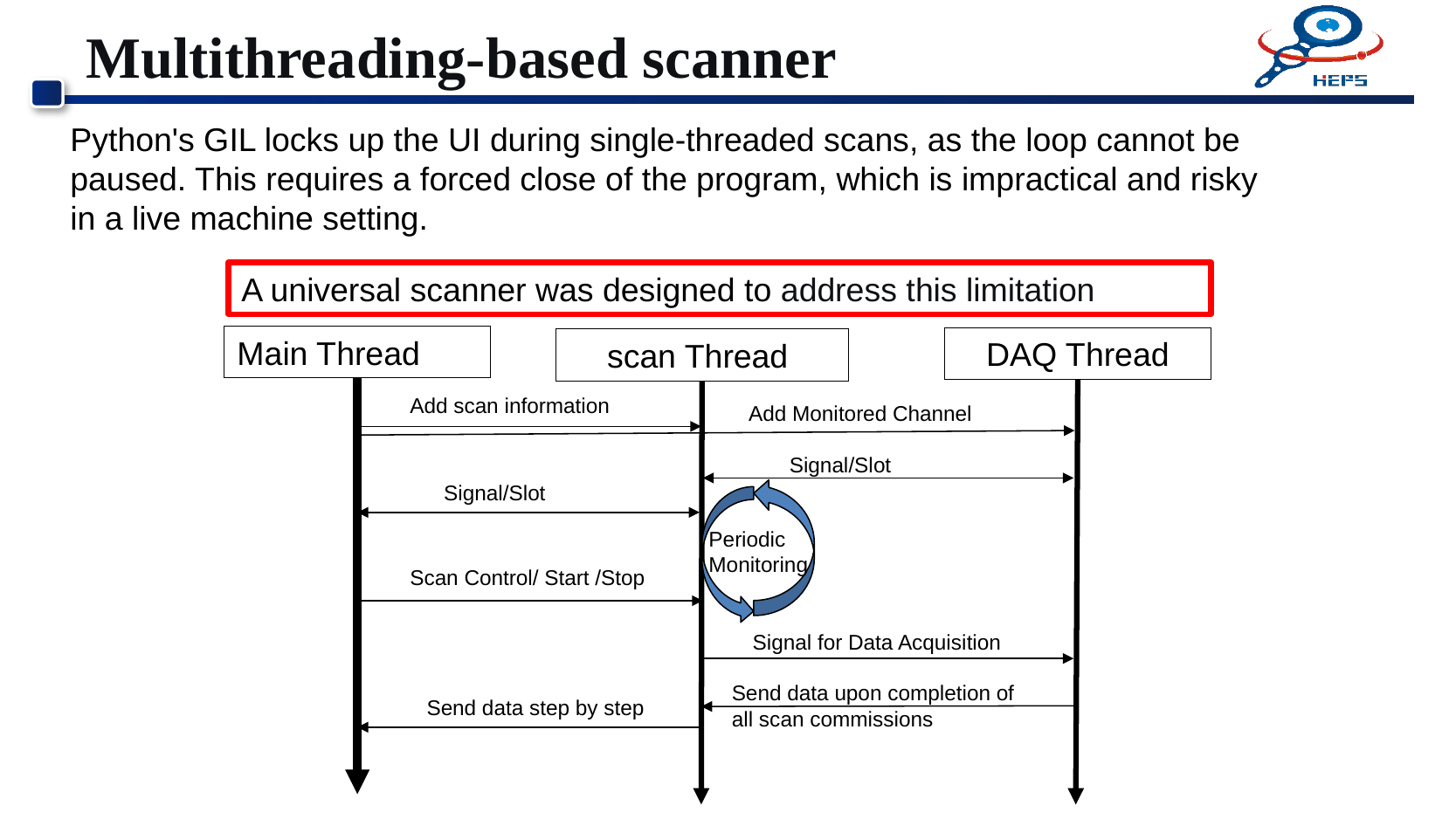

# Multithreading-based scanner
Python's GIL locks up the UI during single-threaded scans, as the loop cannot be paused. This requires a forced close of the program, which is impractical and risky in a live machine setting.
A universal scanner was designed to address this limitation
Main Thread
DAQ Thread
scan Thread
Add scan information
Add Monitored Channel
Signal/Slot
Signal/Slot

Periodic Monitoring
Scan Control/ Start /Stop
Signal for Data Acquisition
Send data upon completion of all scan commissions
Send data step by step
15